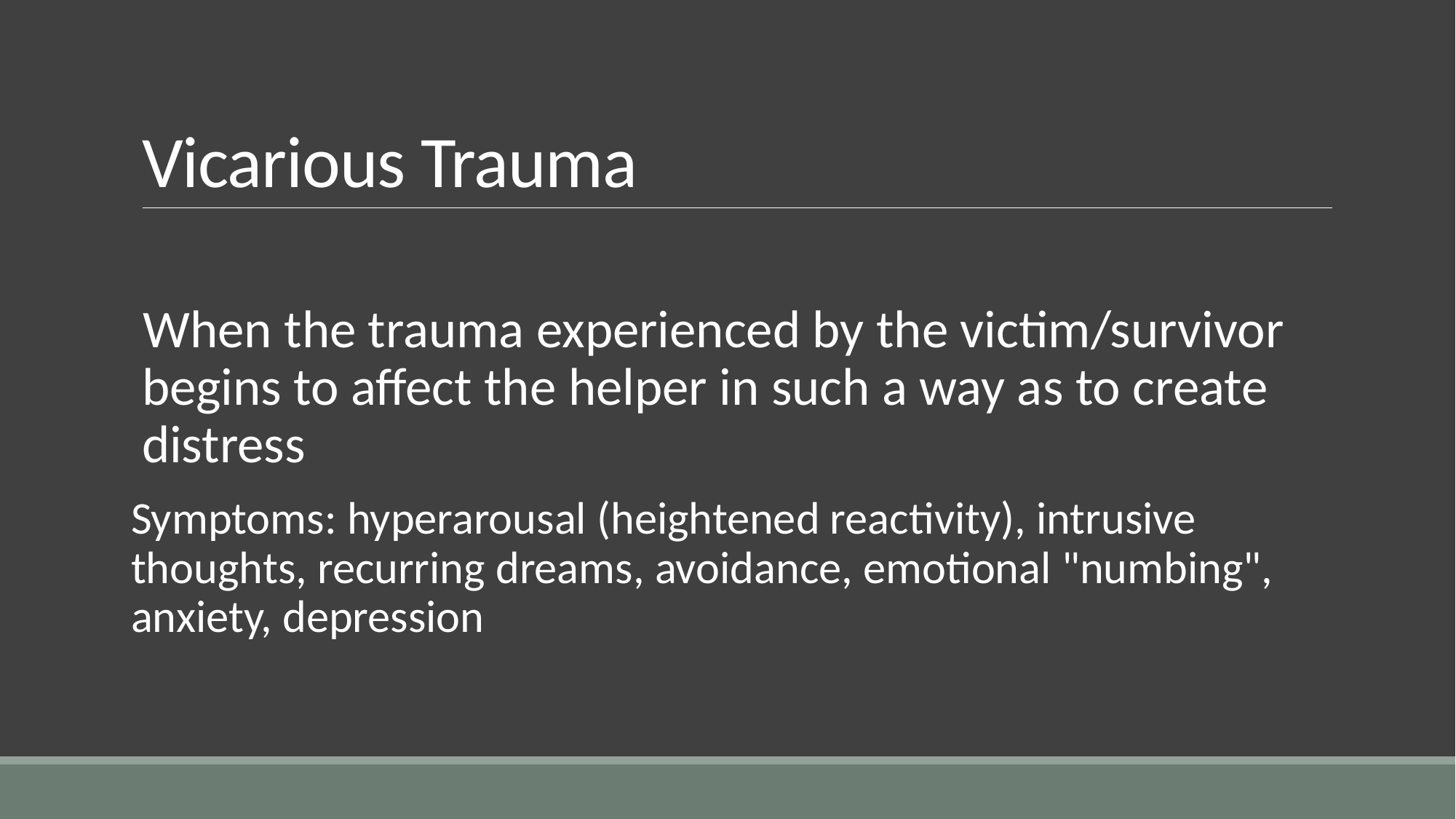

# Vicarious Trauma

When the trauma experienced by the victim/survivor begins to affect the helper in such a way as to create distress
Symptoms: hyperarousal (heightened reactivity), intrusive thoughts, recurring dreams, avoidance, emotional "numbing", anxiety, depression